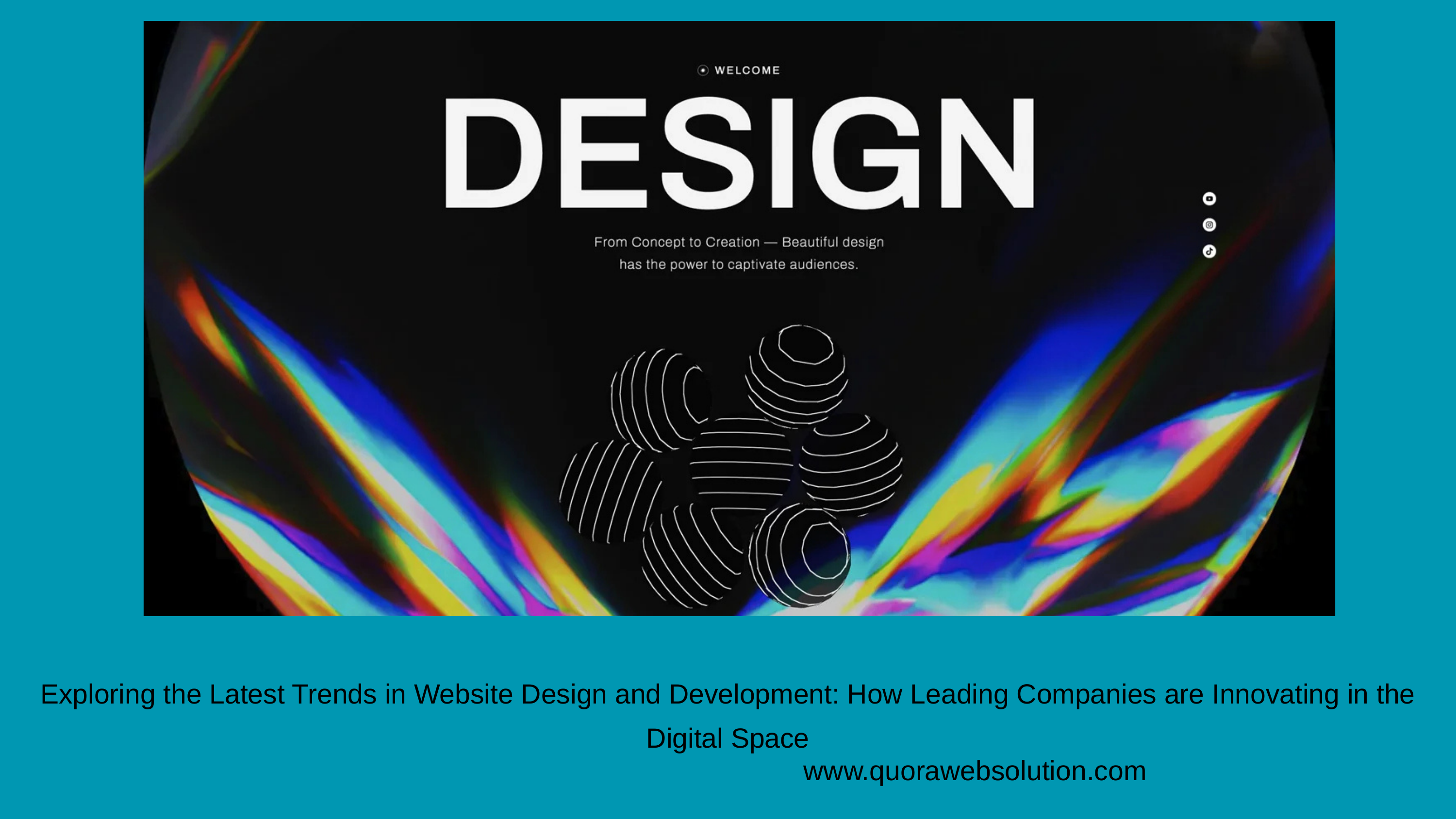

Exploring the Latest Trends in Website Design and Development: How Leading Companies are Innovating in the Digital Space
www.quorawebsolution.com